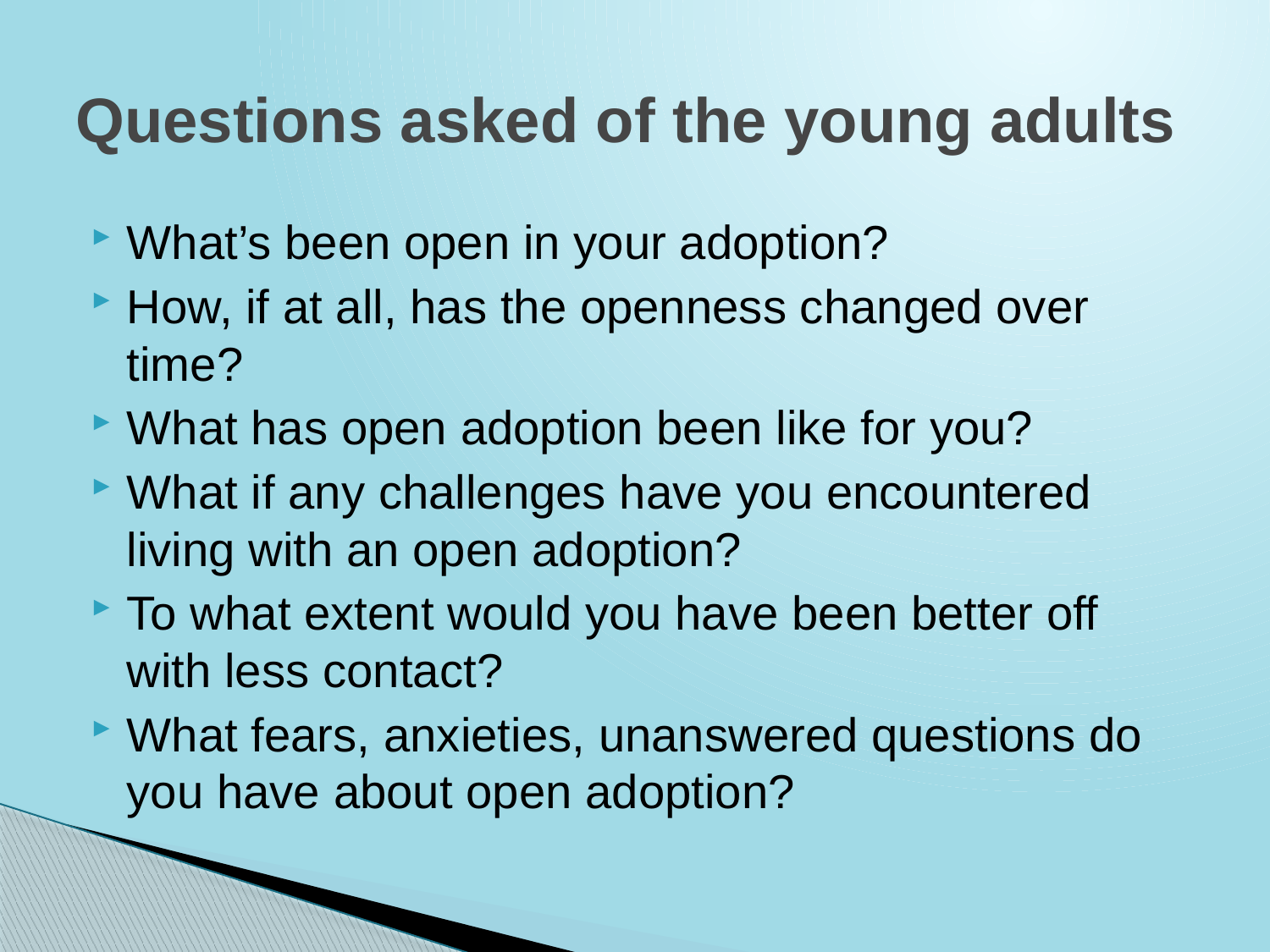

# Questions asked of the young adults
What’s been open in your adoption?
How, if at all, has the openness changed over time?
What has open adoption been like for you?
What if any challenges have you encountered living with an open adoption?
To what extent would you have been better off with less contact?
What fears, anxieties, unanswered questions do you have about open adoption?